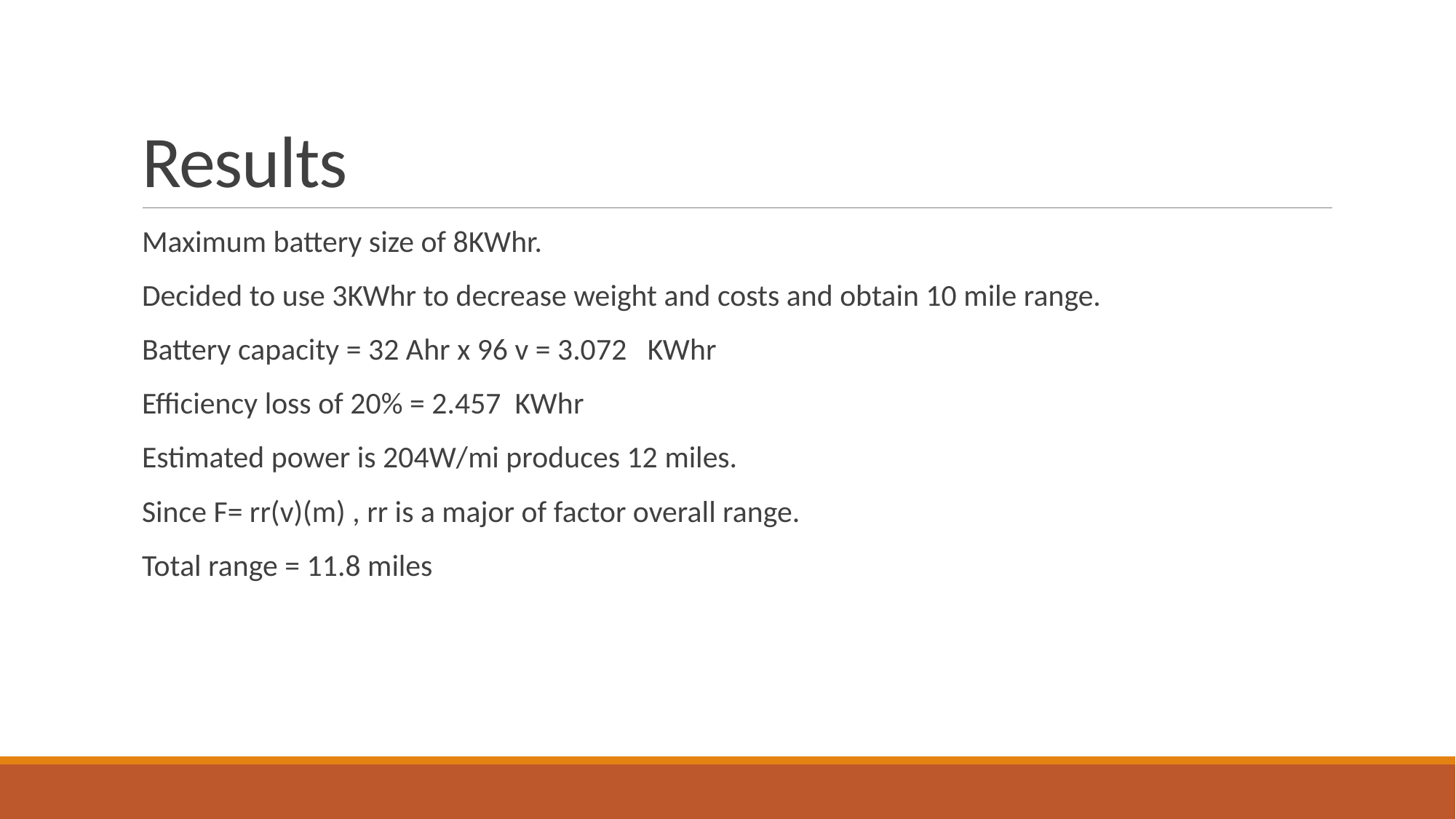

# Results
Maximum battery size of 8KWhr.
Decided to use 3KWhr to decrease weight and costs and obtain 10 mile range.
Battery capacity = 32 Ahr x 96 v = 3.072   KWhr
Efficiency loss of 20% = 2.457  KWhr
Estimated power is 204W/mi produces 12 miles.
Since F= rr(v)(m) , rr is a major of factor overall range.
Total range = 11.8 miles